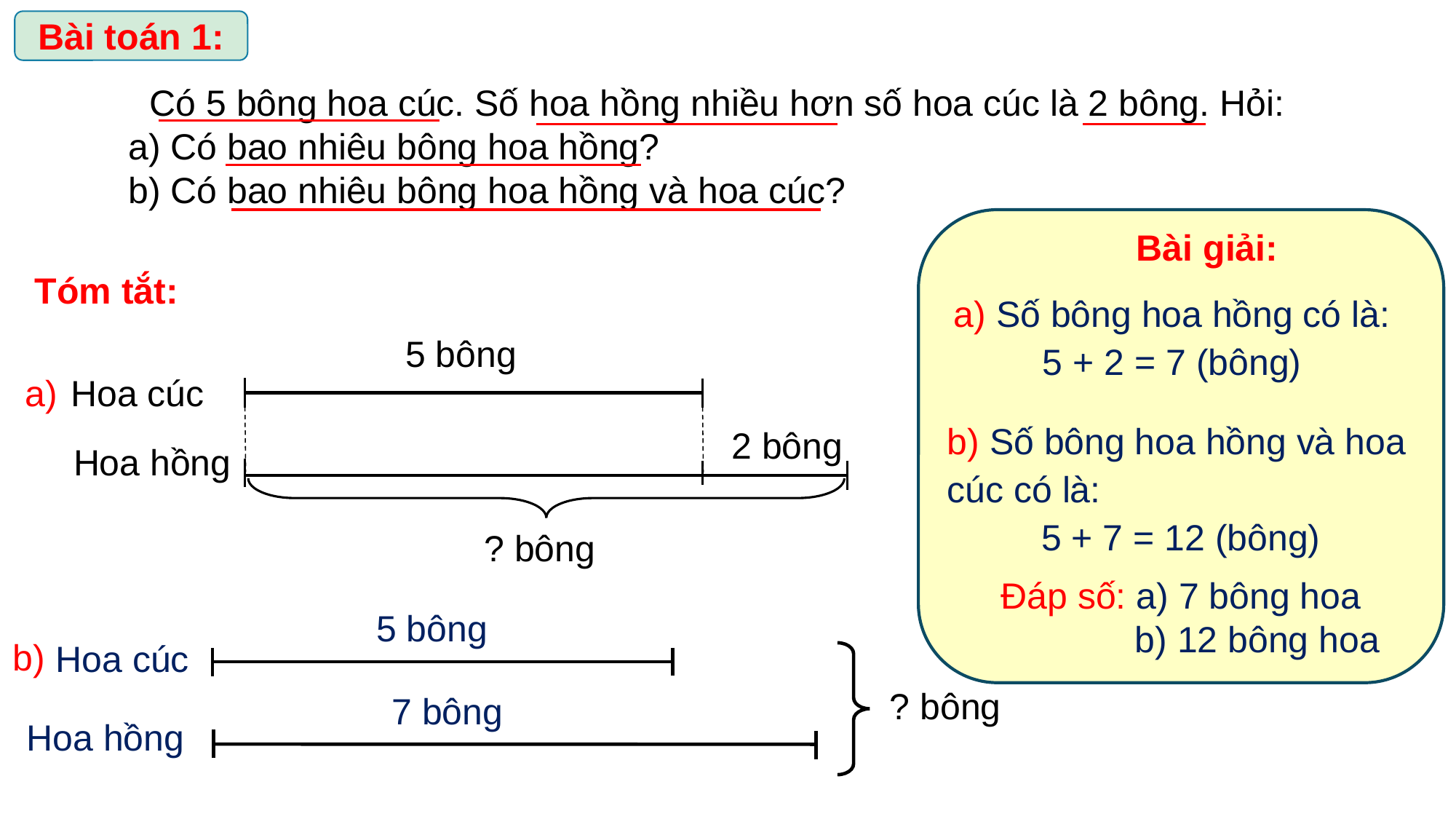

Bài toán 1:
Có 5 bông hoa cúc. Số hoa hồng nhiều hơn số hoa cúc là 2 bông. Hỏi:
a) Có bao nhiêu bông hoa hồng?
b) Có bao nhiêu bông hoa hồng và hoa cúc?

Bài giải:
Tóm tắt:
a) Số bông hoa hồng có là:
5 + 2 = 7 (bông)
5 bông
a)
Hoa cúc
b) Số bông hoa hồng và hoa cúc có là:
5 + 7 = 12 (bông)
2 bông
Hoa hồng
? bông
Đáp số: a) 7 bông hoa
               b) 12 bông hoa
5 bông
b)
Hoa cúc

? bông
7 bông
Hoa hồng